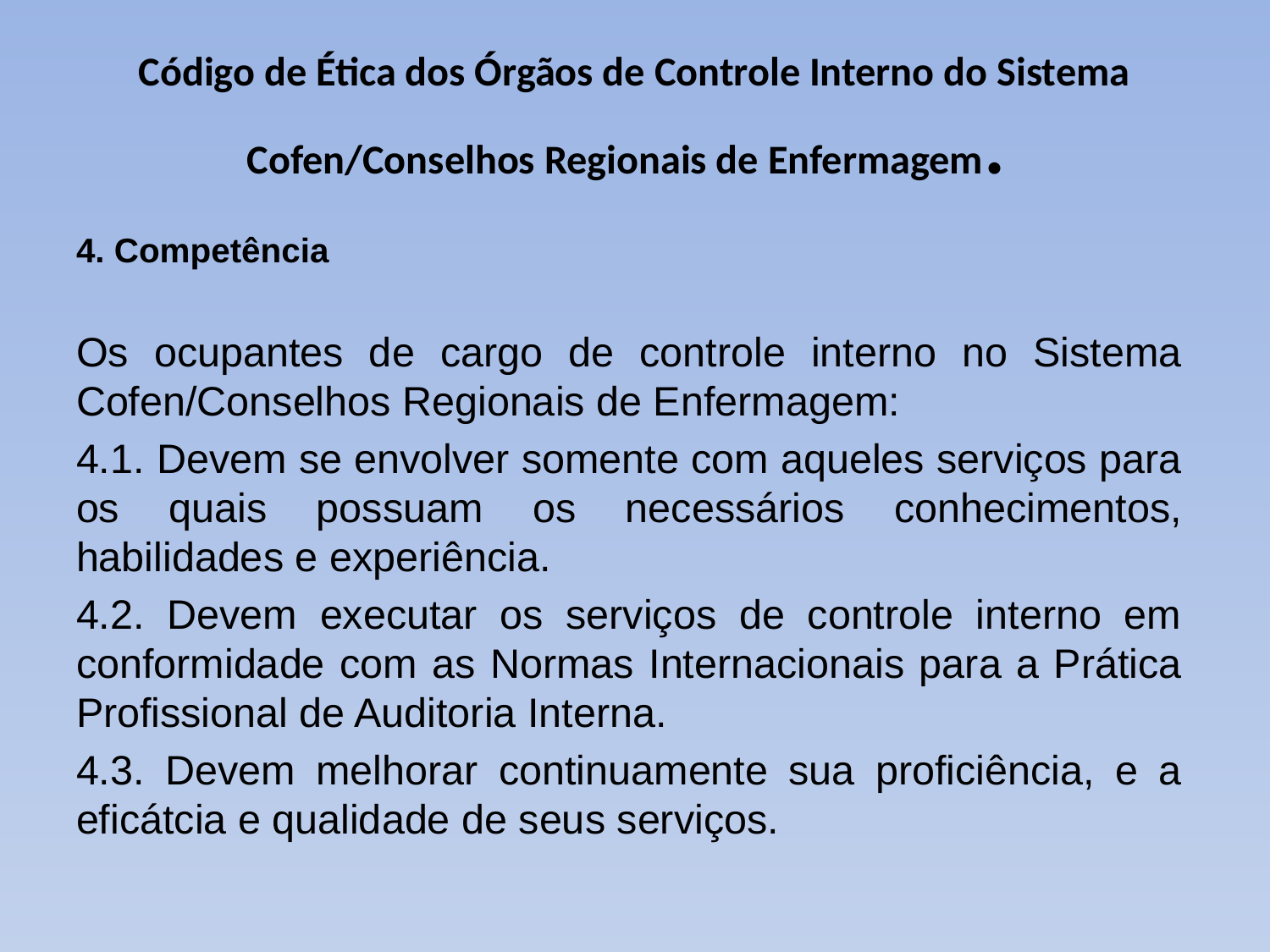

# Código de Ética dos Órgãos de Controle Interno do Sistema Cofen/Conselhos Regionais de Enfermagem.
4. Competência

Os ocupantes de cargo de controle interno no Sistema Cofen/Conselhos Regionais de Enfermagem:
4.1. Devem se envolver somente com aqueles serviços para os quais possuam os necessários conhecimentos, habilidades e experiência.
4.2. Devem executar os serviços de controle interno em conformidade com as Normas Internacionais para a Prática Profissional de Auditoria Interna.
4.3. Devem melhorar continuamente sua proficiência, e a eficátcia e qualidade de seus serviços.